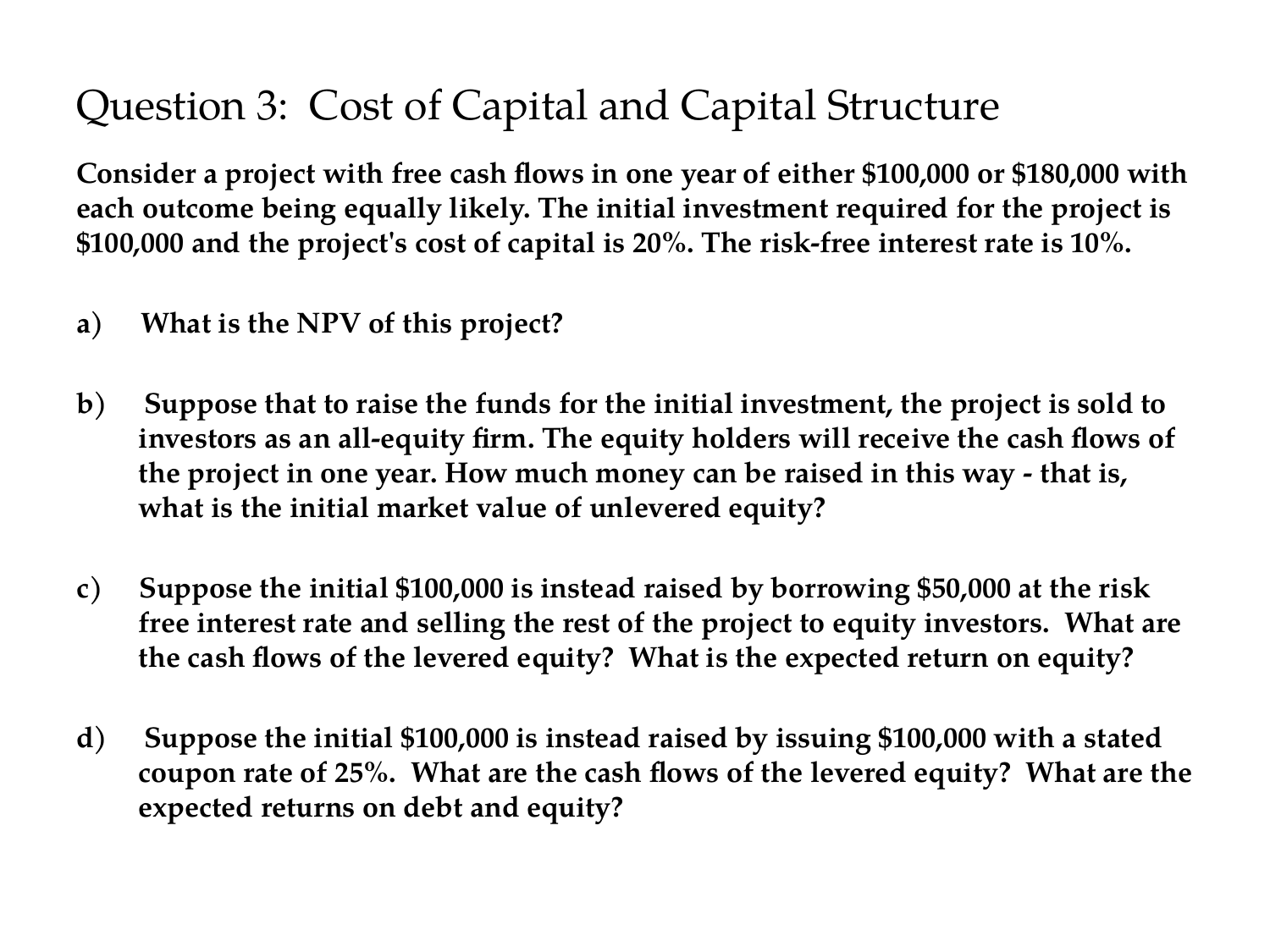

# Question 3:  Cost of Capital and Capital Structure
Consider a project with free cash flows in one year of either $100,000 or $180,000 with each outcome being equally likely. The initial investment required for the project is $100,000 and the project's cost of capital is 20%. The risk-free interest rate is 10%.

a)     What is the NPV of this project?

b)     Suppose that to raise the funds for the initial investment, the project is sold to investors as an all-equity firm. The equity holders will receive the cash flows of the project in one year. How much money can be raised in this way - that is, what is the initial market value of unlevered equity?

c)     Suppose the initial $100,000 is instead raised by borrowing $50,000 at the risk free interest rate and selling the rest of the project to equity investors.  What are the cash flows of the levered equity?  What is the expected return on equity?

d)     Suppose the initial $100,000 is instead raised by issuing $100,000 with a stated coupon rate of 25%.  What are the cash flows of the levered equity?  What are the expected returns on debt and equity?